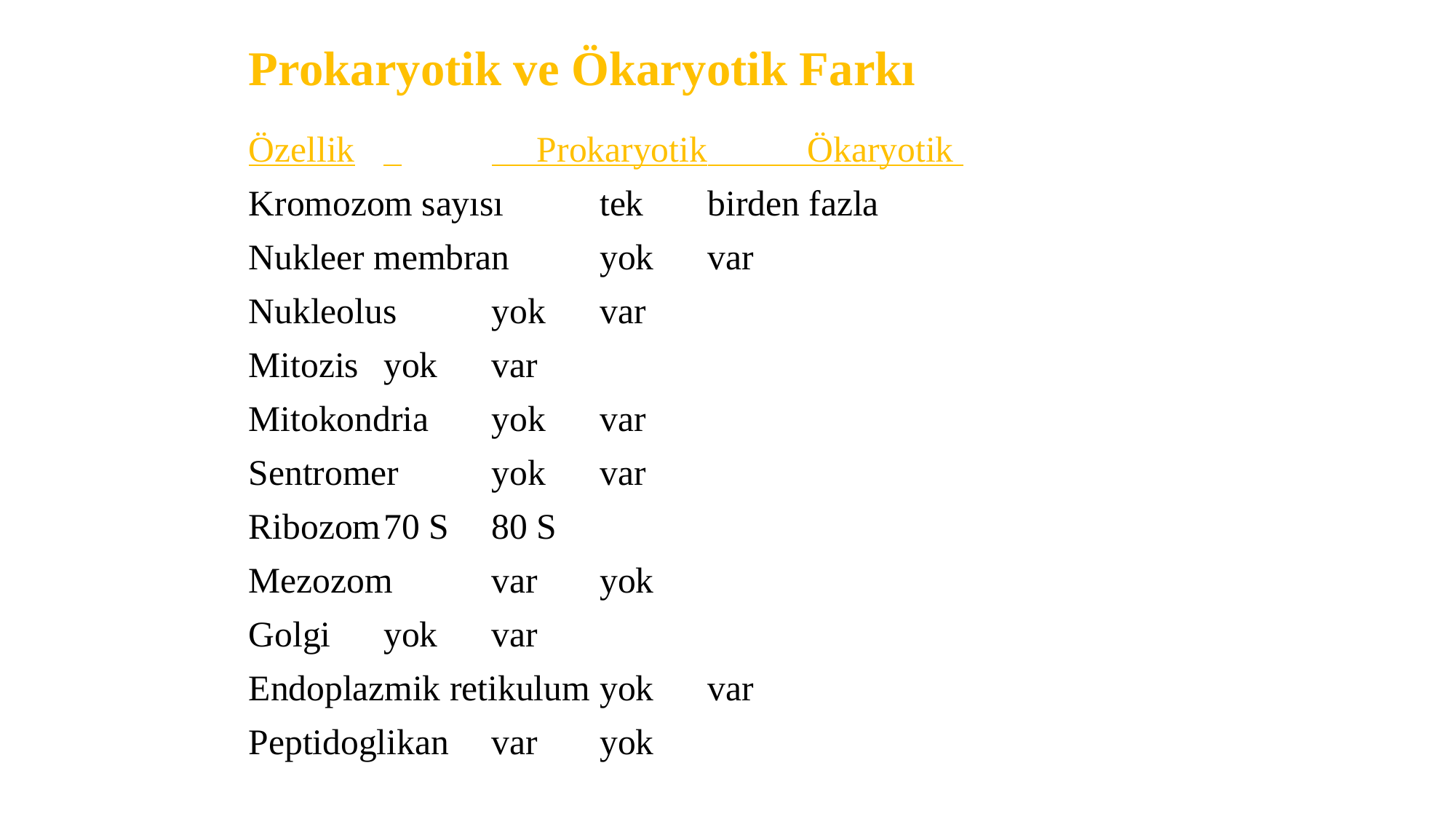

Prokaryotik ve Ökaryotik Farkı
Özellik		  	     Prokaryotik	           Ökaryotik
Kromozom sayısı		tek		birden fazla
Nukleer membran		yok		var
Nukleolus			yok		var
Mitozis			yok 		var
Mitokondria			yok		var
Sentromer			yok		var
Ribozom			70 S		80 S
Mezozom			var		yok
Golgi 				yok		var
Endoplazmik retikulum	yok		var
Peptidoglikan			var		yok